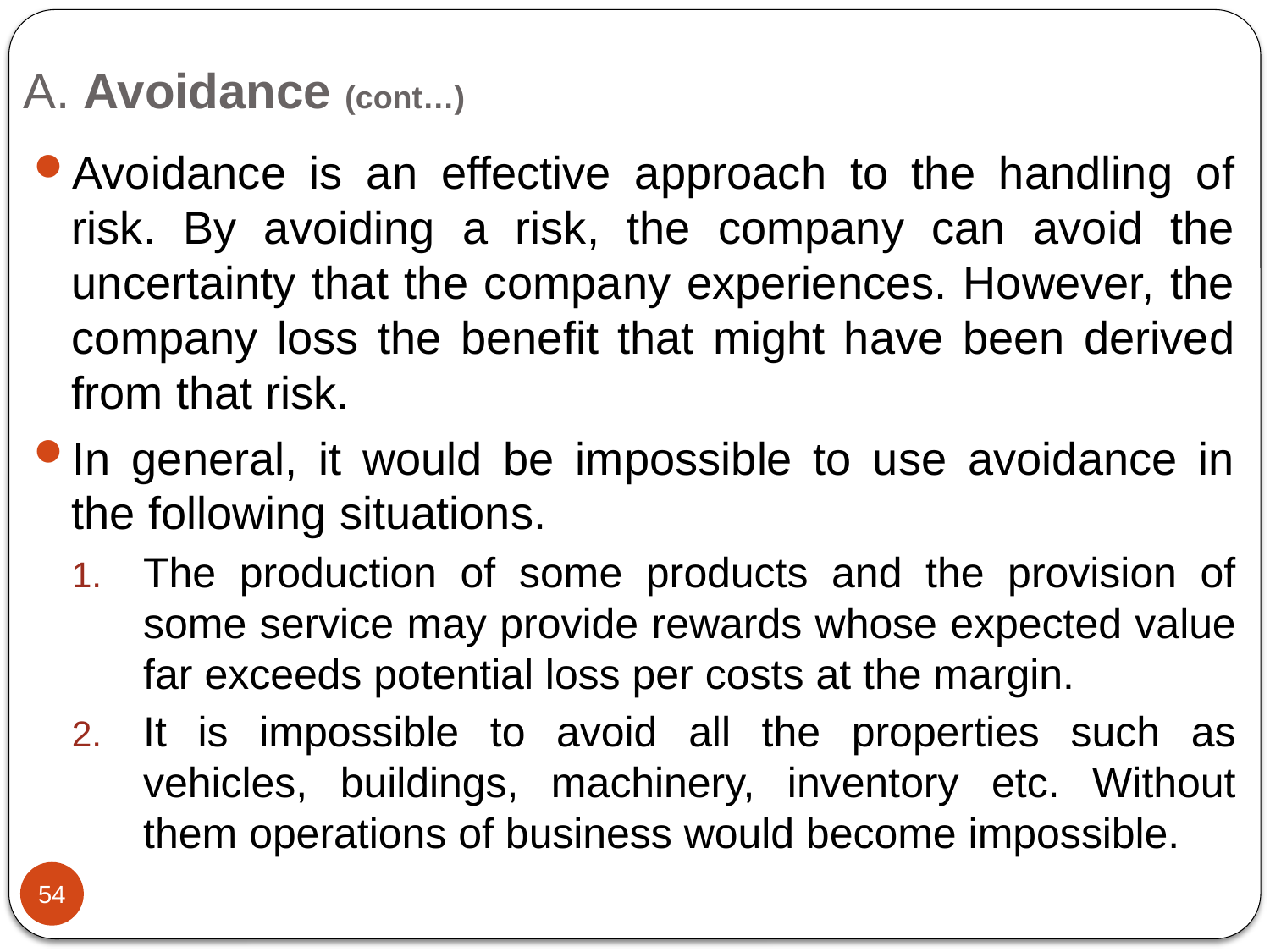

# A. Avoidance (cont…)
Avoidance is an effective approach to the handling of risk. By avoiding a risk, the company can avoid the uncertainty that the company experiences. However, the company loss the benefit that might have been derived from that risk.
In general, it would be impossible to use avoidance in the following situations.
The production of some products and the provision of some service may provide rewards whose expected value far exceeds potential loss per costs at the margin.
It is impossible to avoid all the properties such as vehicles, buildings, machinery, inventory etc. Without them operations of business would become impossible.

54